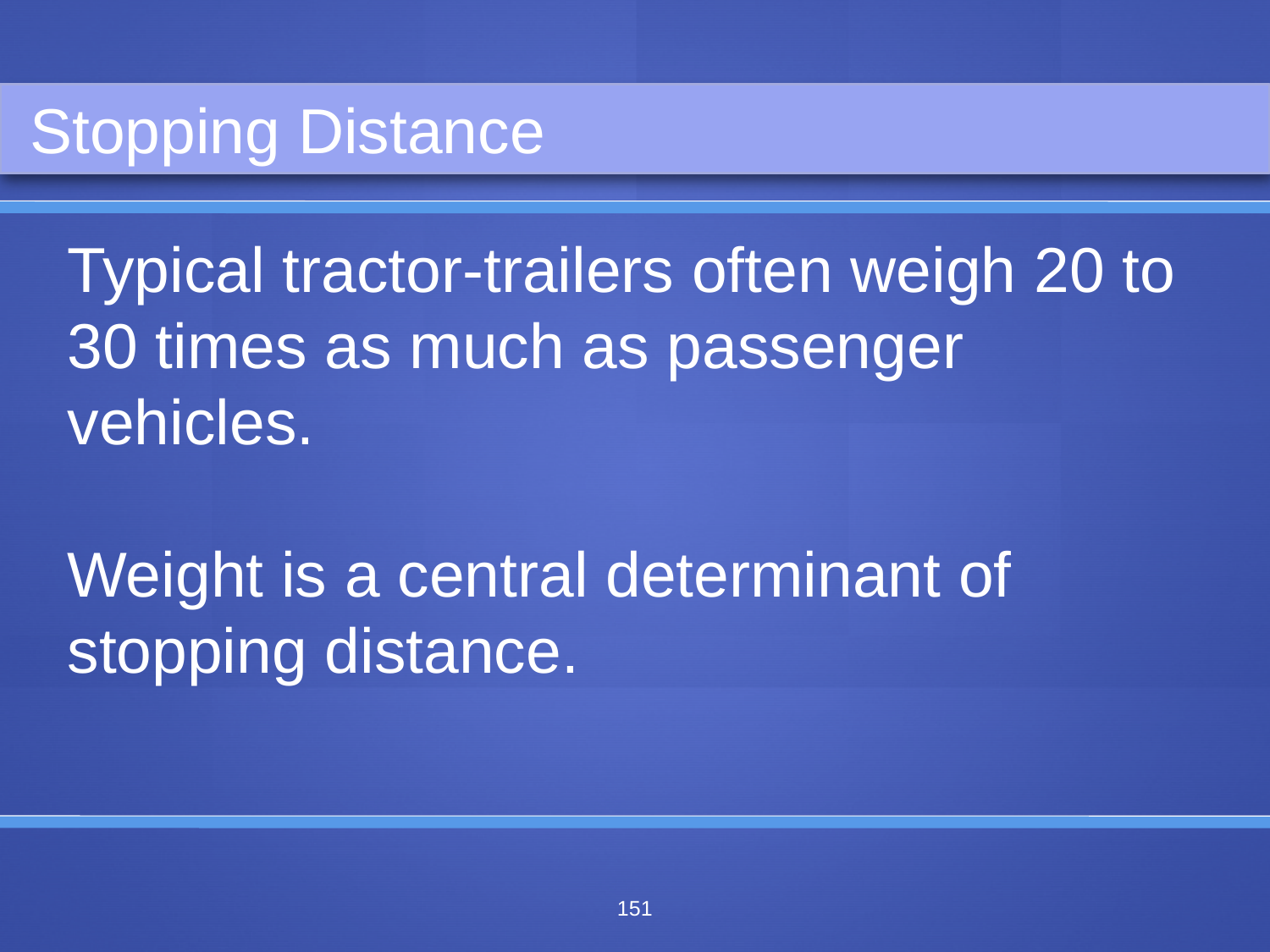

Stopping Distance
Typical tractor-trailers often weigh 20 to 30 times as much as passenger vehicles.

Weight is a central determinant of stopping distance.

151